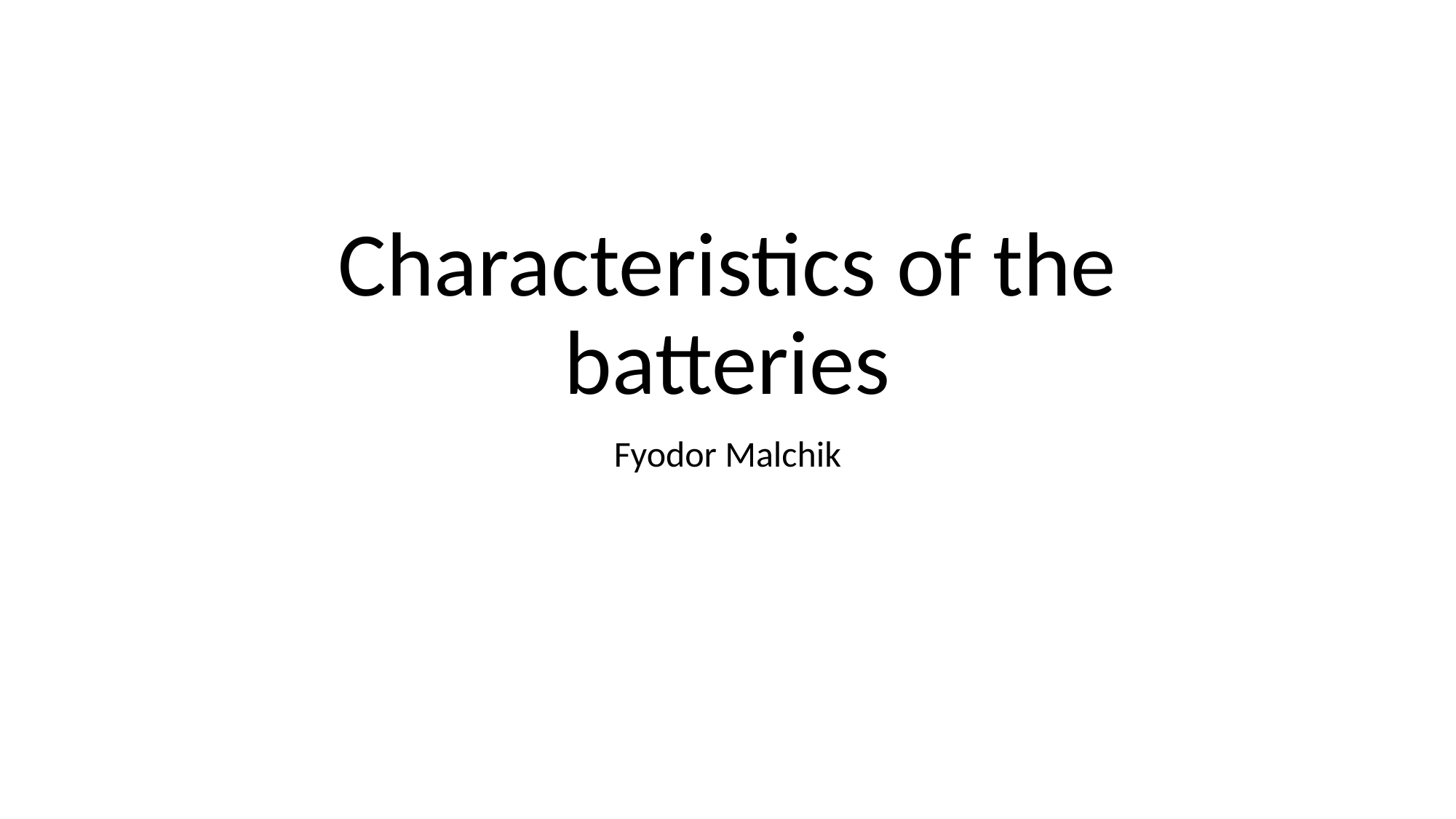

# Characteristics of the batteries
Fyodor Malchik